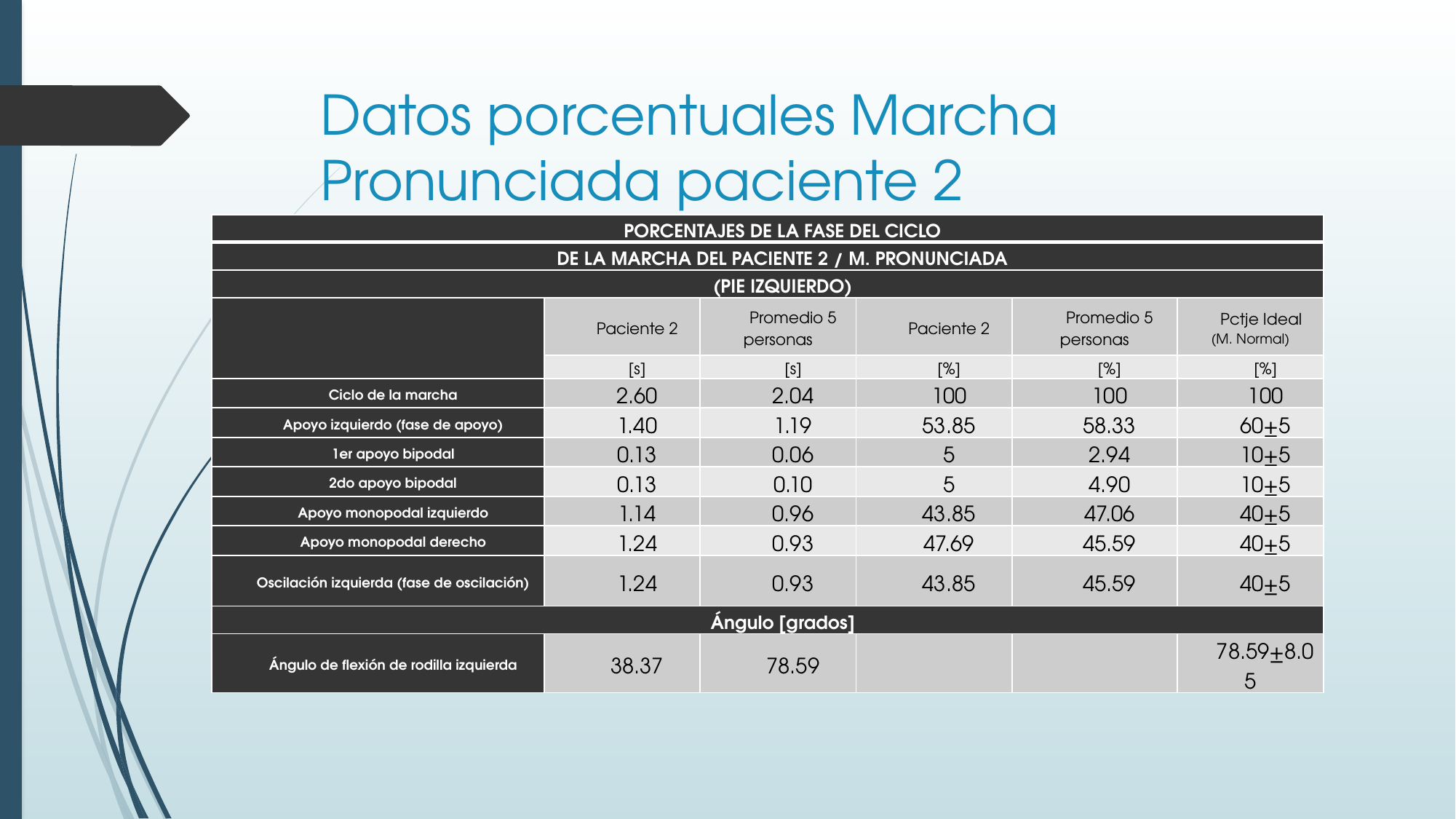

# Datos porcentuales Marcha Pronunciada paciente 2
| PORCENTAJES DE LA FASE DEL CICLO |  |  |  |  |  |
| --- | --- | --- | --- | --- | --- |
| DE LA MARCHA DEL PACIENTE 2 / M. PRONUNCIADA |  |  |  |  |  |
| (PIE IZQUIERDO) |  |  |  |  |  |
|  | Paciente 2 | Promedio 5 personas | Paciente 2 | Promedio 5 personas | Pctje Ideal (M. Normal) |
|  | [s] | [s] | [%] | [%] | [%] |
| Ciclo de la marcha | 2.60 | 2.04 | 100 | 100 | 100 |
| Apoyo izquierdo (fase de apoyo) | 1.40 | 1.19 | 53.85 | 58.33 | 60±5 |
| 1er apoyo bipodal | 0.13 | 0.06 | 5 | 2.94 | 10±5 |
| 2do apoyo bipodal | 0.13 | 0.10 | 5 | 4.90 | 10±5 |
| Apoyo monopodal izquierdo | 1.14 | 0.96 | 43.85 | 47.06 | 40±5 |
| Apoyo monopodal derecho | 1.24 | 0.93 | 47.69 | 45.59 | 40±5 |
| Oscilación izquierda (fase de oscilación) | 1.24 | 0.93 | 43.85 | 45.59 | 40±5 |
| Ángulo [grados] |  |  |  |  |  |
| Ángulo de flexión de rodilla izquierda | 38.37 | 78.59 |  |  | 78.59±8.05 |